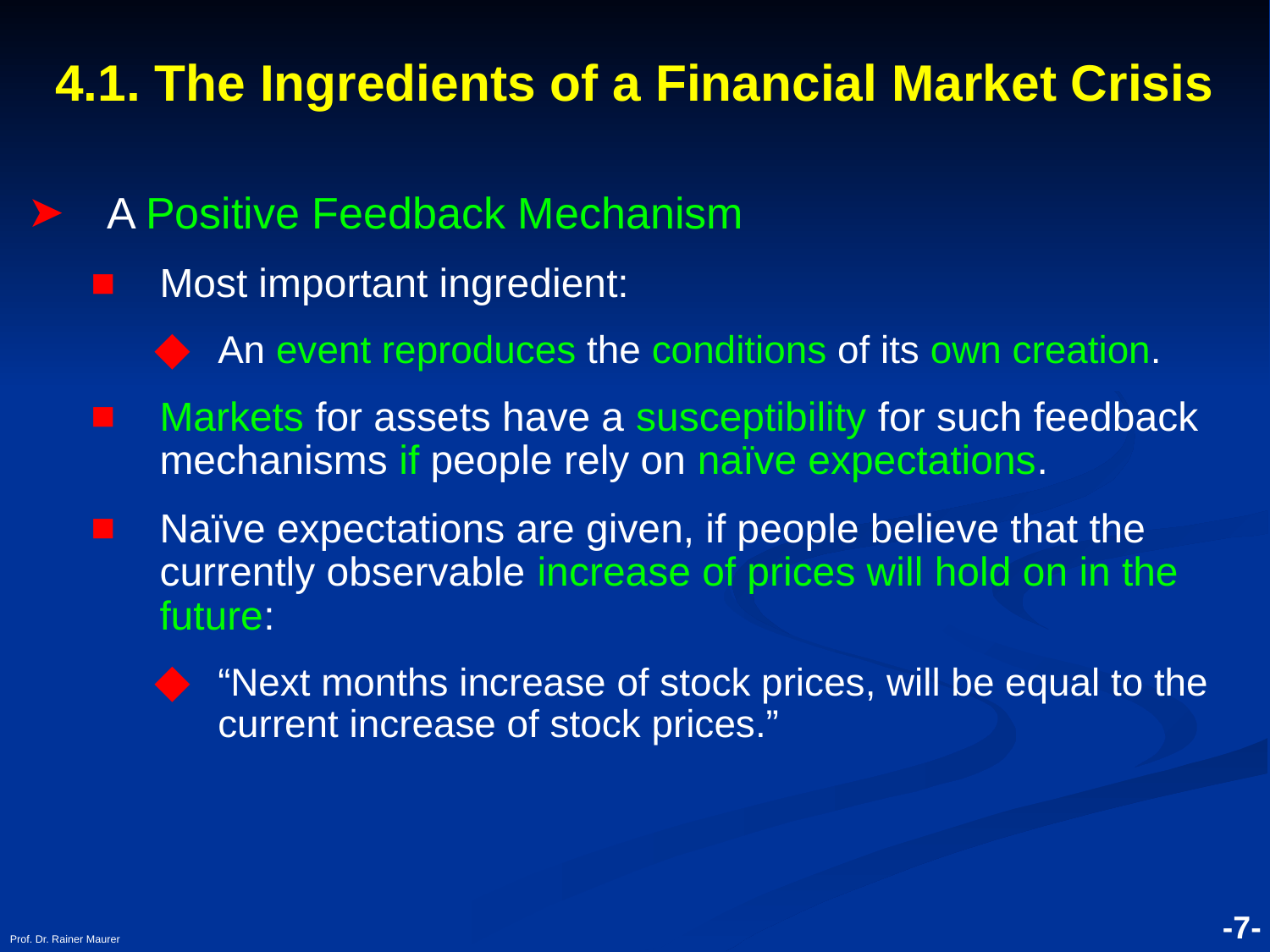

# 4.1. The Ingredients of a Financial Market Crisis
A Positive Feedback Mechanism
Most important ingredient:
An event reproduces the conditions of its own creation.
Markets for assets have a susceptibility for such feedback mechanisms if people rely on naïve expectations.
Naïve expectations are given, if people believe that the currently observable increase of prices will hold on in the future:
“Next months increase of stock prices, will be equal to the current increase of stock prices.”

Prof. Dr. Rainer Maurer
-7-